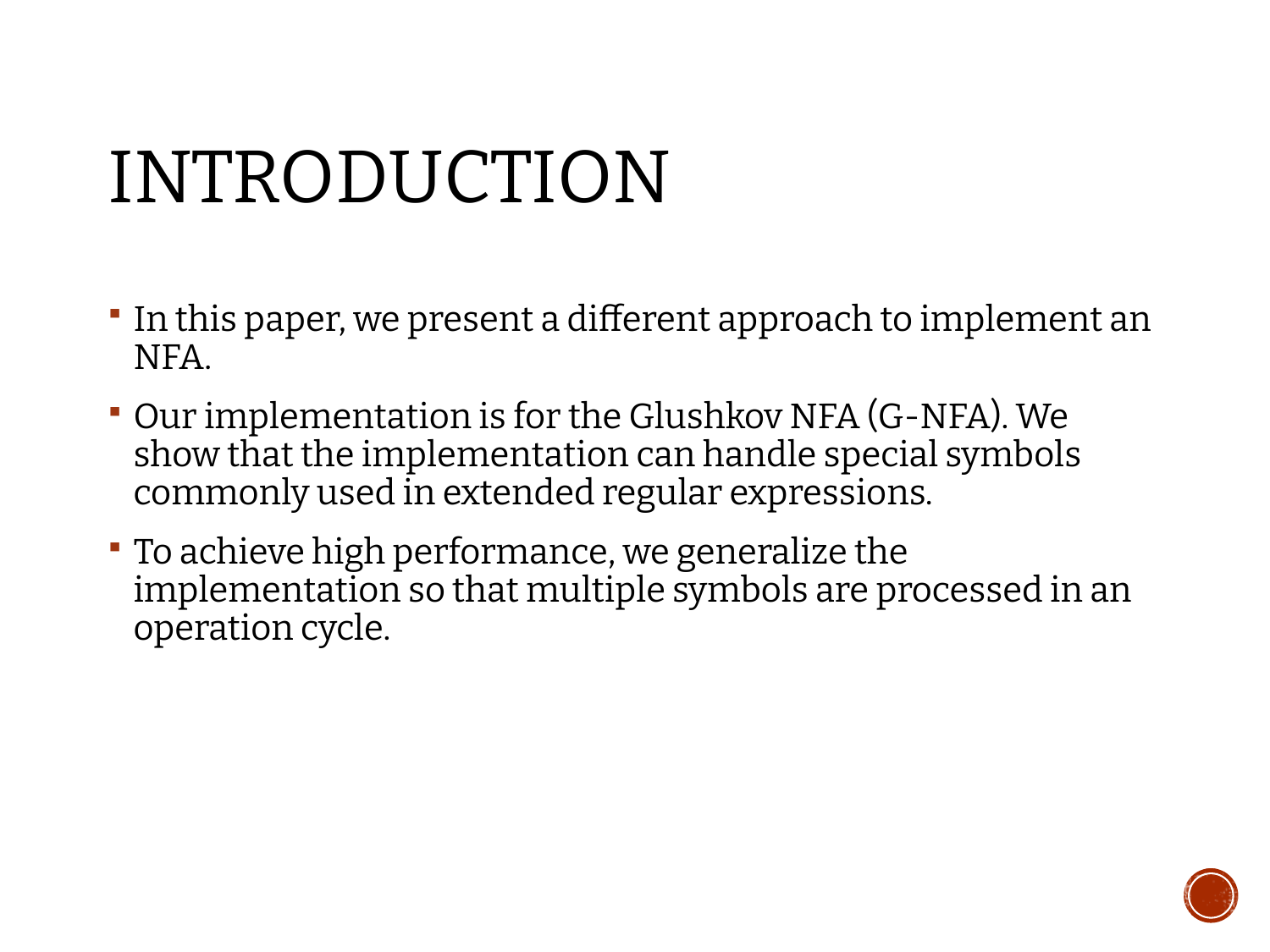

# introduction
In this paper, we present a different approach to implement an NFA.
Our implementation is for the Glushkov NFA (G-NFA). We show that the implementation can handle special symbols commonly used in extended regular expressions.
To achieve high performance, we generalize the implementation so that multiple symbols are processed in an operation cycle.